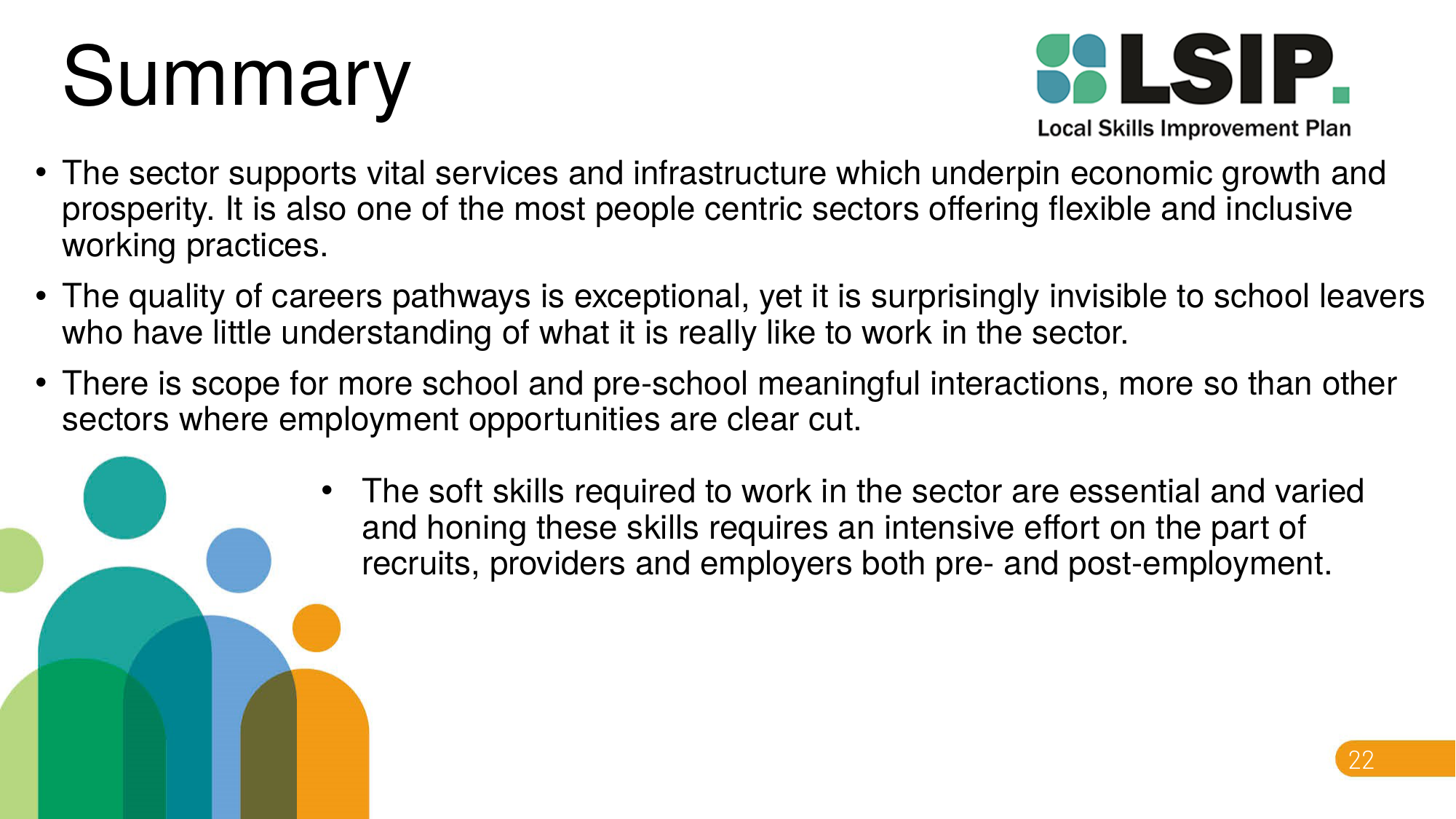

# Summary
The sector supports vital services and infrastructure which underpin economic growth and prosperity. It is also one of the most people centric sectors offering flexible and inclusive working practices.
The quality of careers pathways is exceptional, yet it is surprisingly invisible to school leavers who have little understanding of what it is really like to work in the sector.
There is scope for more school and pre-school meaningful interactions, more so than other sectors where employment opportunities are clear cut.
The soft skills required to work in the sector are essential and varied and honing these skills requires an intensive effort on the part of recruits, providers and employers both pre- and post-employment.
22